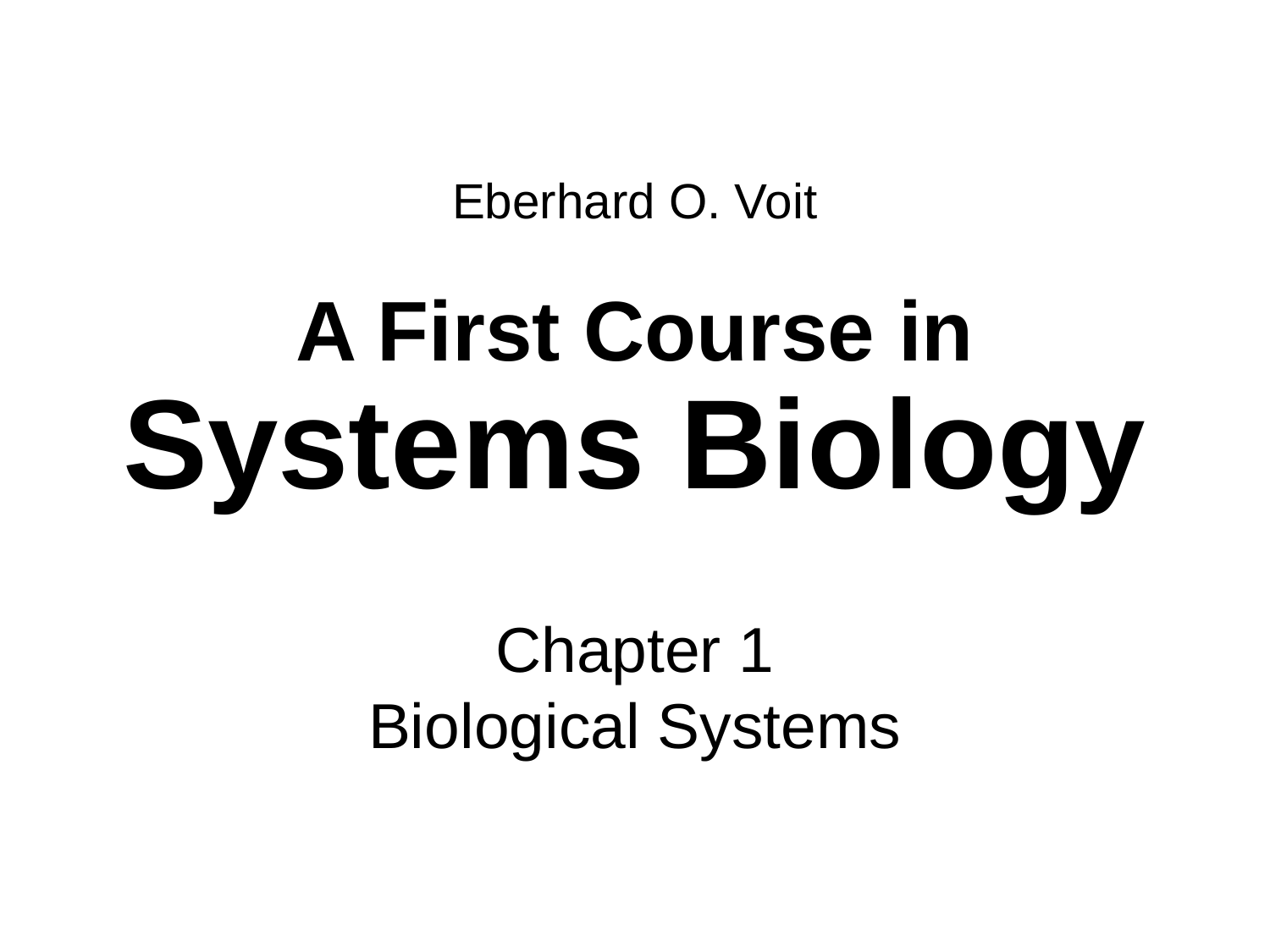

Eberhard O. Voit
A First Course in
Systems Biology
Chapter 1
Biological Systems